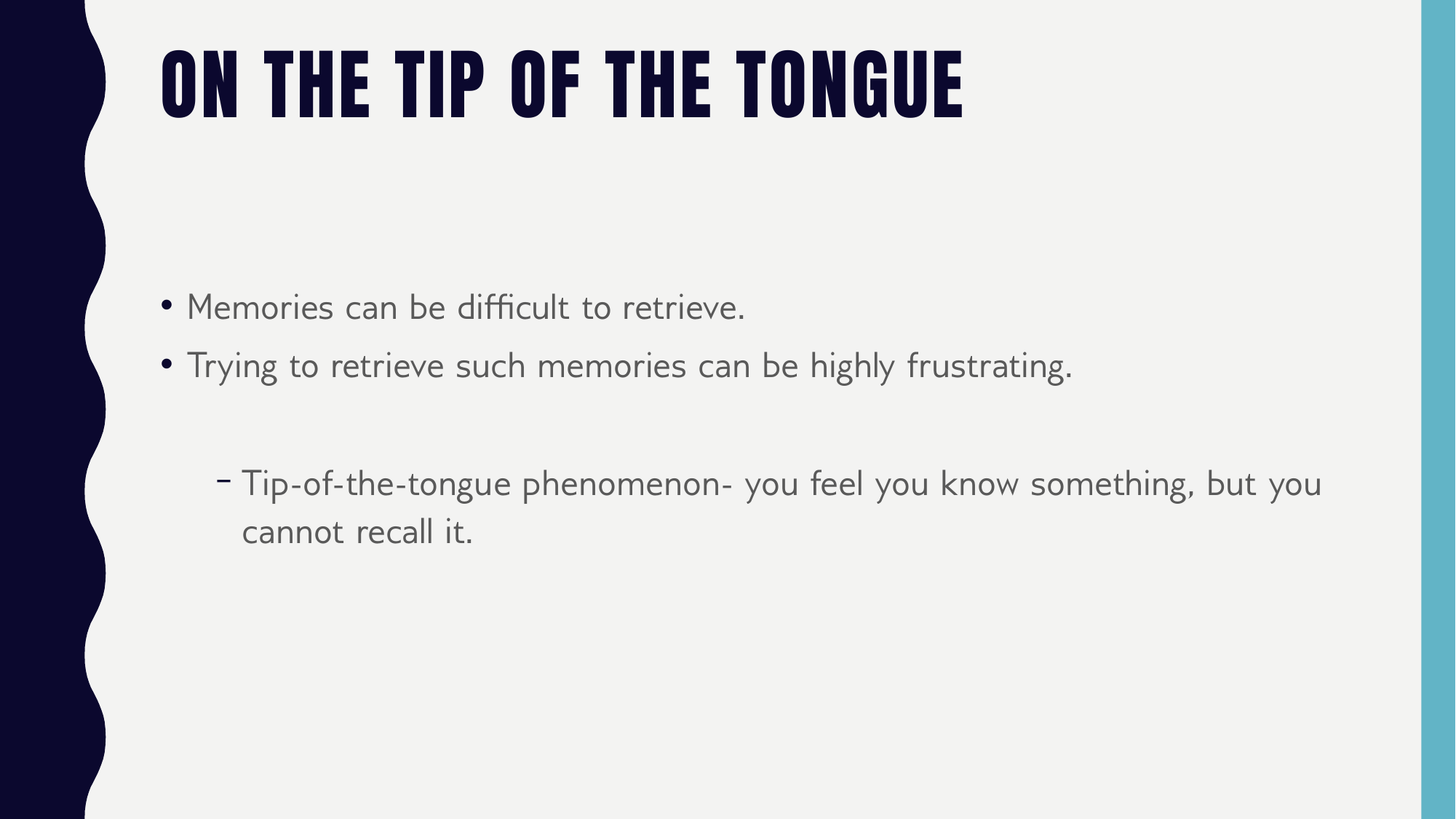

# On the Tip of the Tongue
Memories can be difficult to retrieve.
Trying to retrieve such memories can be highly frustrating.

Tip-of-the-tongue phenomenon- you feel you know something, but you cannot recall it.